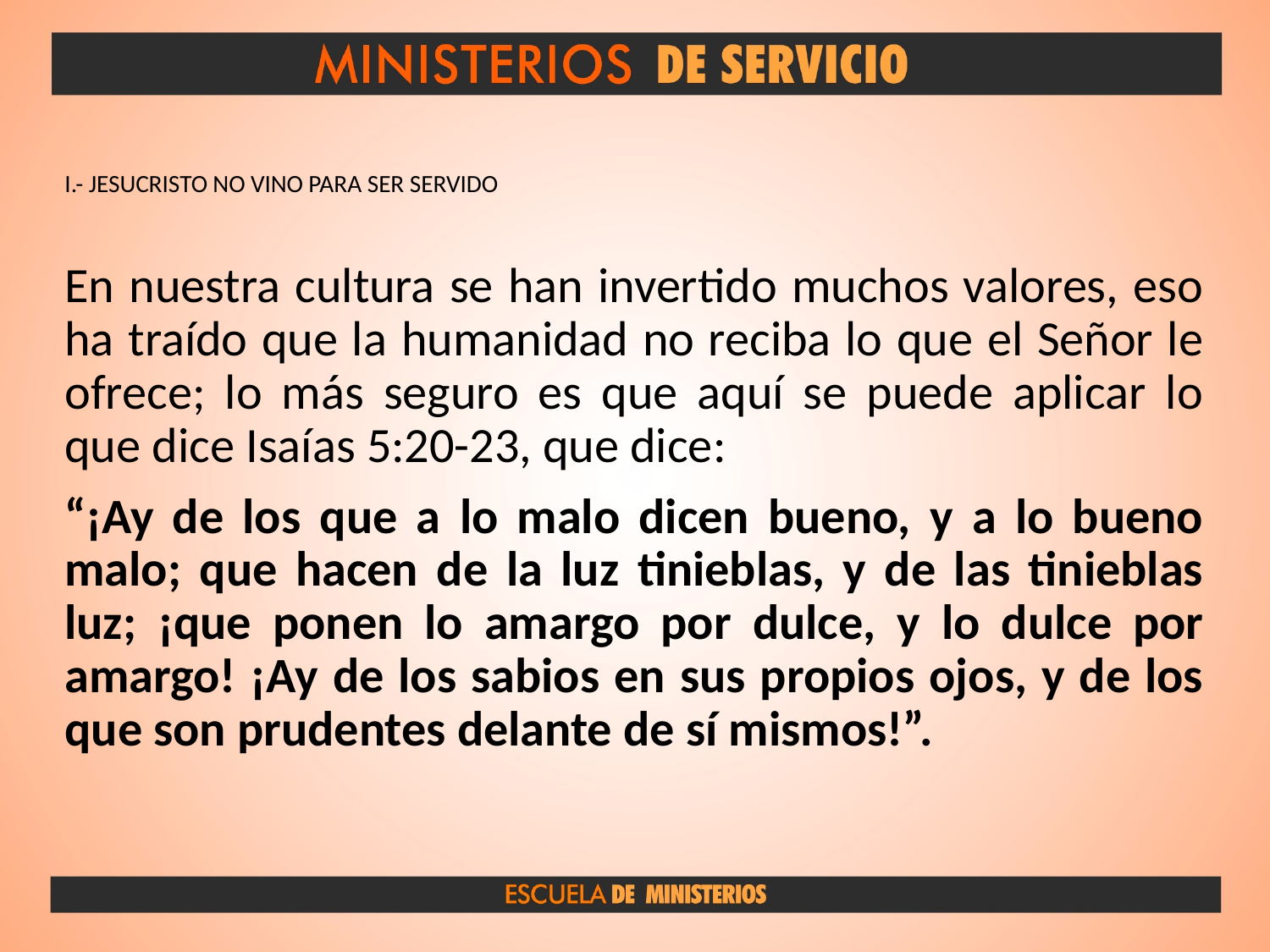

# I.- JESUCRISTO NO VINO PARA SER SERVIDO
En nuestra cultura se han invertido muchos valores, eso ha traído que la humanidad no reciba lo que el Señor le ofrece; lo más seguro es que aquí se puede aplicar lo que dice Isaías 5:20-23, que dice:
“¡Ay de los que a lo malo dicen bueno, y a lo bueno malo; que hacen de la luz tinieblas, y de las tinieblas luz; ¡que ponen lo amargo por dulce, y lo dulce por amargo! ¡Ay de los sabios en sus propios ojos, y de los que son prudentes delante de sí mismos!”.